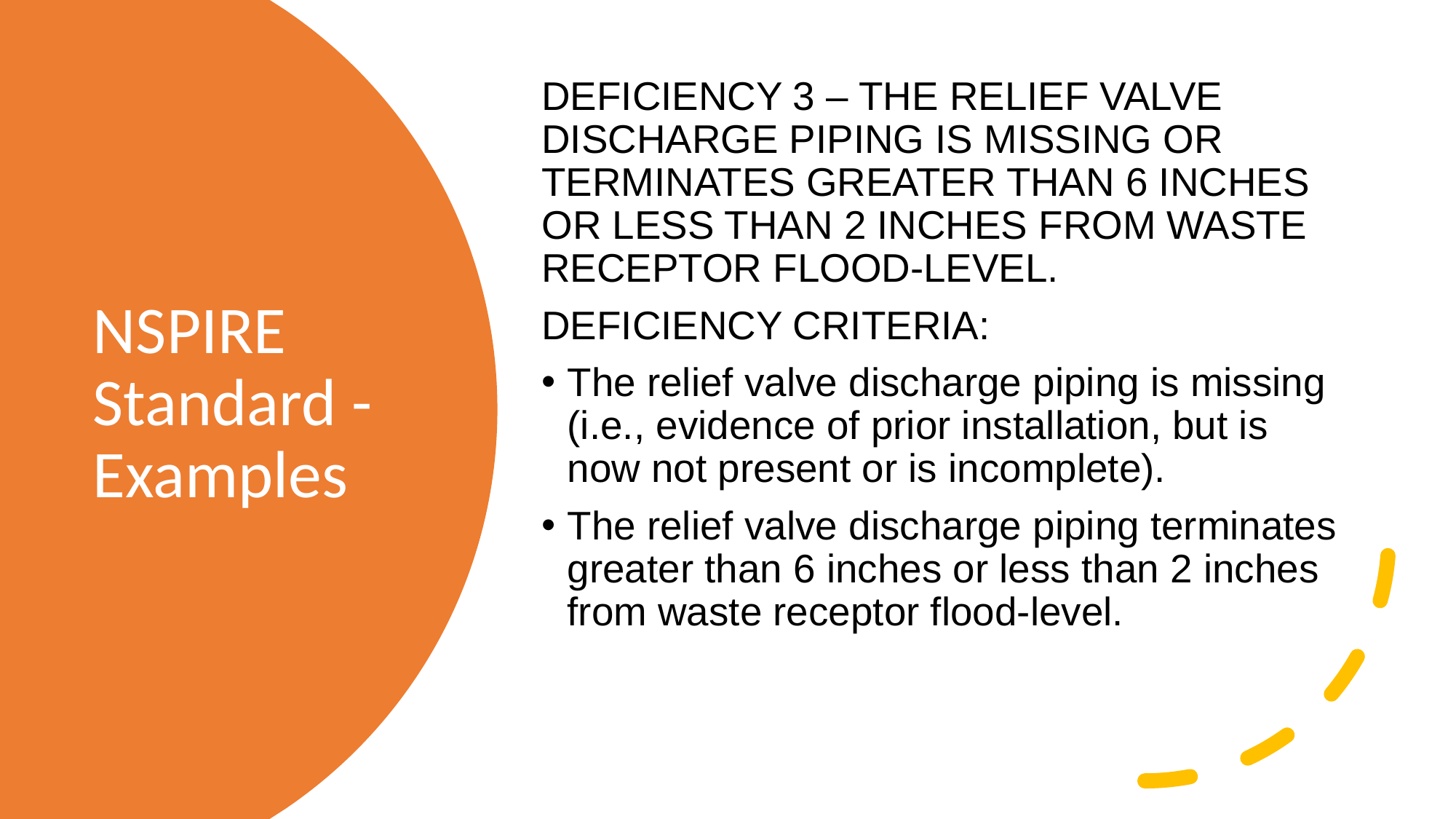

DEFICIENCY 3 – THE RELIEF VALVE DISCHARGE PIPING IS MISSING OR TERMINATES GREATER THAN 6 INCHES OR LESS THAN 2 INCHES FROM WASTE RECEPTOR FLOOD-LEVEL.
DEFICIENCY CRITERIA:
The relief valve discharge piping is missing (i.e., evidence of prior installation, but is now not present or is incomplete).
The relief valve discharge piping terminates greater than 6 inches or less than 2 inches from waste receptor flood-level.

# NSPIRE Standard - Examples